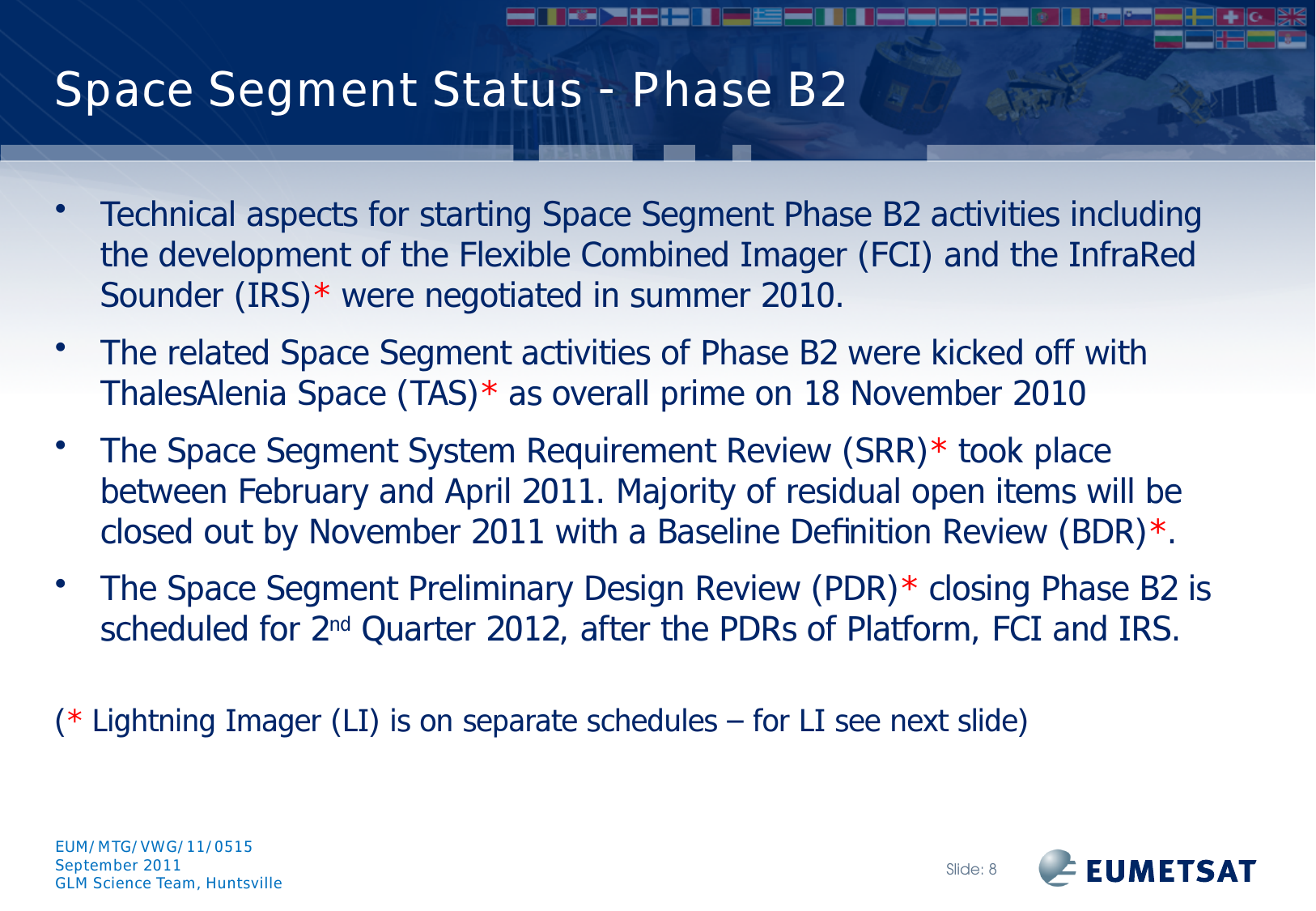

# Space Segment Status - Phase B2
Technical aspects for starting Space Segment Phase B2 activities including the development of the Flexible Combined Imager (FCI) and the InfraRed Sounder (IRS)* were negotiated in summer 2010.
The related Space Segment activities of Phase B2 were kicked off with ThalesAlenia Space (TAS)* as overall prime on 18 November 2010
The Space Segment System Requirement Review (SRR)* took place between February and April 2011. Majority of residual open items will be closed out by November 2011 with a Baseline Definition Review (BDR)*.
The Space Segment Preliminary Design Review (PDR)* closing Phase B2 is scheduled for 2nd Quarter 2012, after the PDRs of Platform, FCI and IRS.

(* Lightning Imager (LI) is on separate schedules – for LI see next slide)

Slide: 8